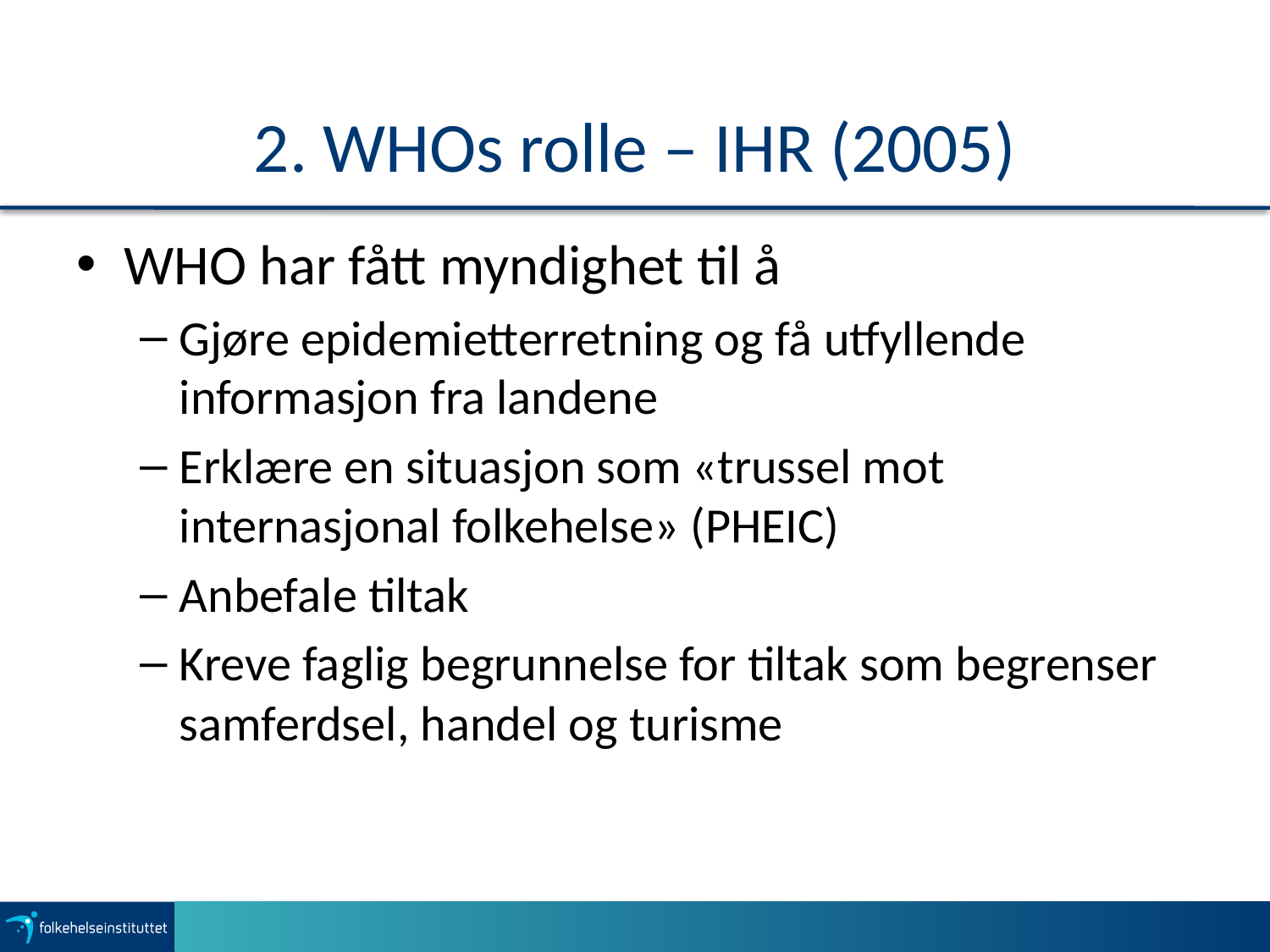

# 2. WHOs rolle – IHR (2005)
WHO har fått myndighet til å
Gjøre epidemietterretning og få utfyllende informasjon fra landene
Erklære en situasjon som «trussel mot internasjonal folkehelse» (PHEIC)
Anbefale tiltak
Kreve faglig begrunnelse for tiltak som begrenser samferdsel, handel og turisme